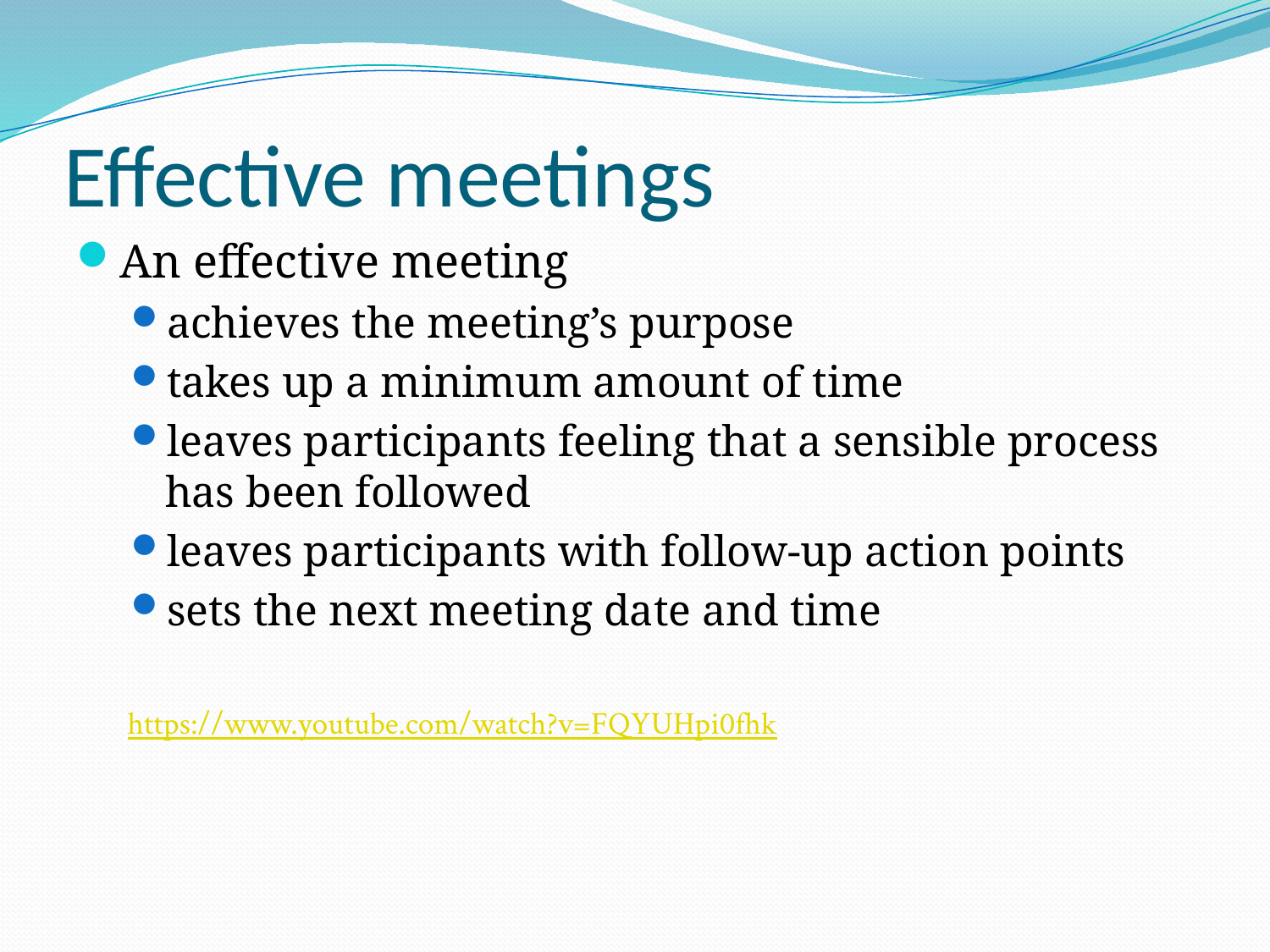

# Effective meetings
An effective meeting
achieves the meeting’s purpose
takes up a minimum amount of time
leaves participants feeling that a sensible process has been followed
leaves participants with follow-up action points
sets the next meeting date and time

https://www.youtube.com/watch?v=FQYUHpi0fhk